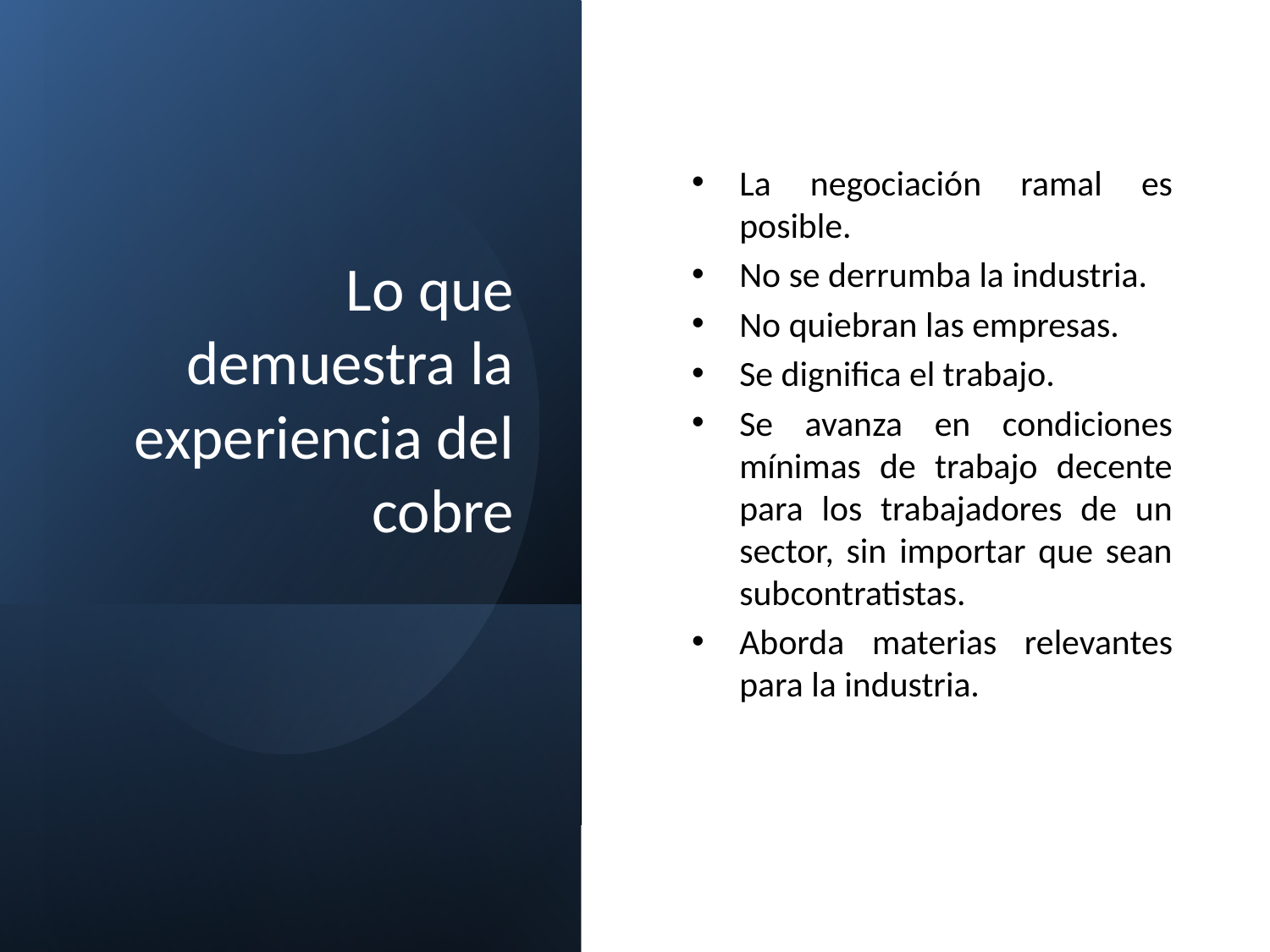

# Lo que demuestra la experiencia del cobre
La negociación ramal es posible.
No se derrumba la industria.
No quiebran las empresas.
Se dignifica el trabajo.
Se avanza en condiciones mínimas de trabajo decente para los trabajadores de un sector, sin importar que sean subcontratistas.
Aborda materias relevantes para la industria.